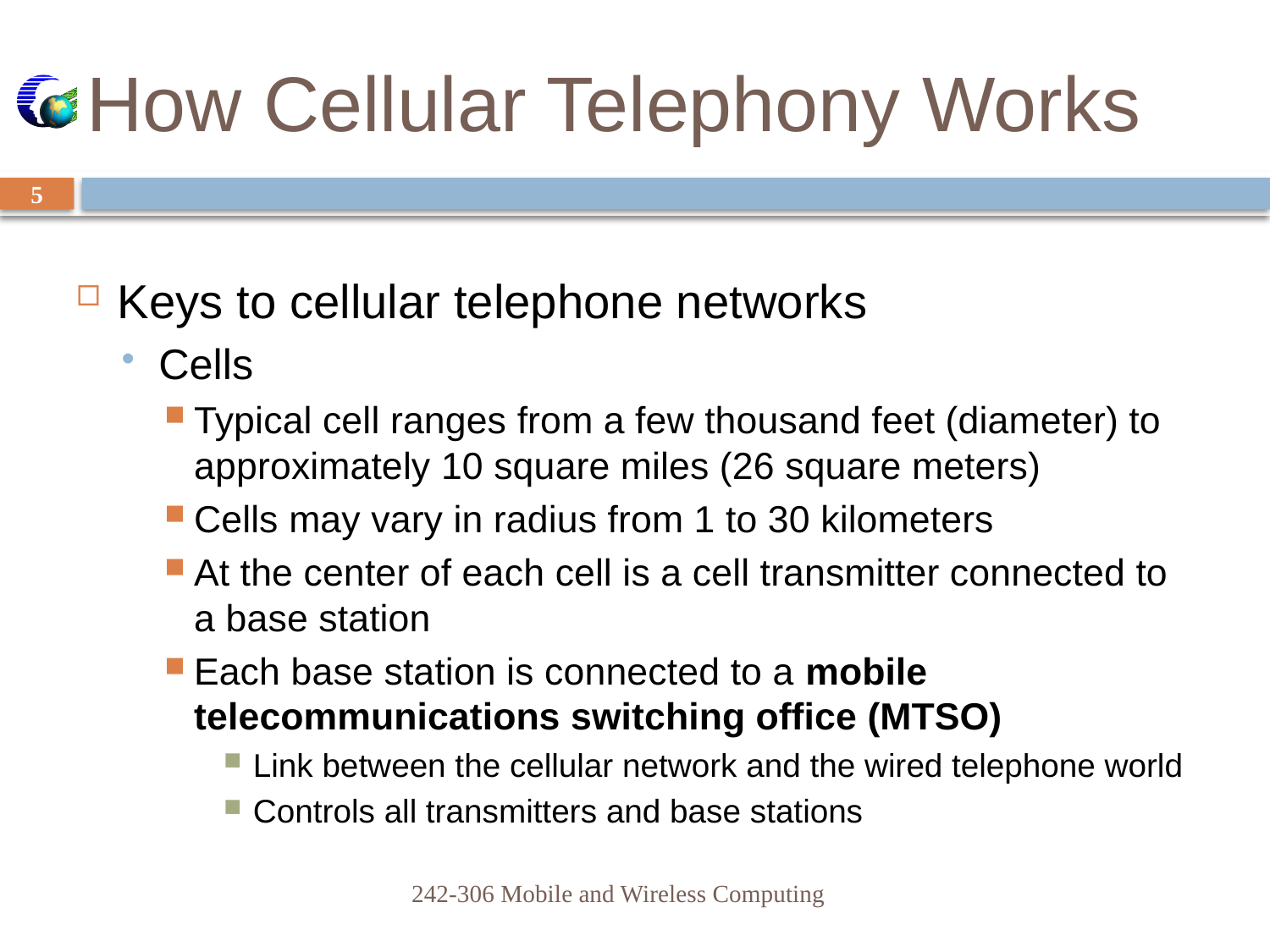

# How Cellular Telephony Works
5
Keys to cellular telephone networks
Cells
Typical cell ranges from a few thousand feet (diameter) to approximately 10 square miles (26 square meters)
Cells may vary in radius from 1 to 30 kilometers
At the center of each cell is a cell transmitter connected to a base station
Each base station is connected to a mobile telecommunications switching office (MTSO)
Link between the cellular network and the wired telephone world
Controls all transmitters and base stations
242-306 Mobile and Wireless Computing